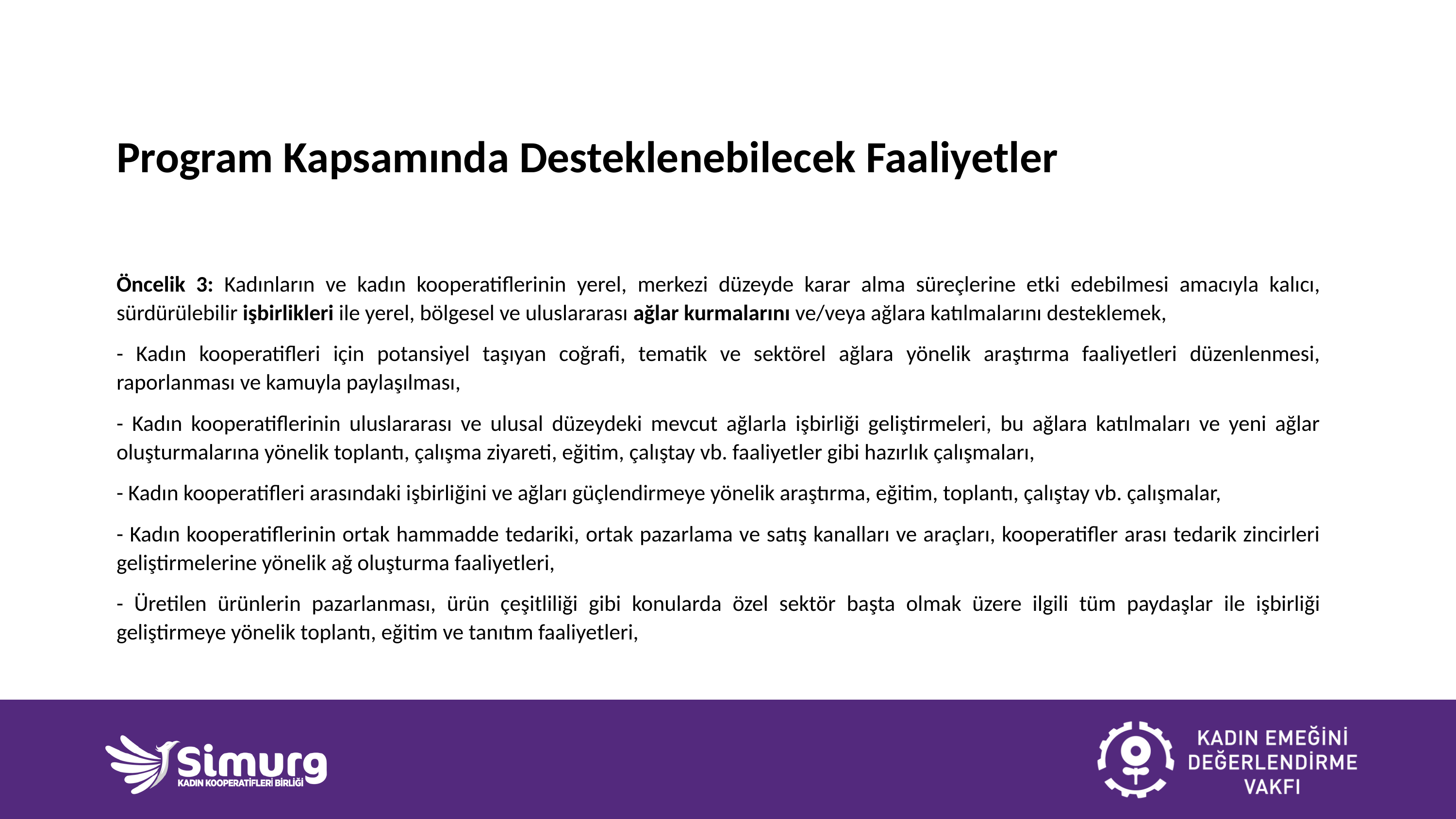

# Program Kapsamında Desteklenebilecek Faaliyetler

Öncelik 3: Kadınların ve kadın kooperatiflerinin yerel, merkezi düzeyde karar alma süreçlerine etki edebilmesi amacıyla kalıcı, sürdürülebilir işbirlikleri ile yerel, bölgesel ve uluslararası ağlar kurmalarını ve/veya ağlara katılmalarını desteklemek,
- Kadın kooperatifleri için potansiyel taşıyan coğrafi, tematik ve sektörel ağlara yönelik araştırma faaliyetleri düzenlenmesi, raporlanması ve kamuyla paylaşılması,
- Kadın kooperatiflerinin uluslararası ve ulusal düzeydeki mevcut ağlarla işbirliği geliştirmeleri, bu ağlara katılmaları ve yeni ağlar oluşturmalarına yönelik toplantı, çalışma ziyareti, eğitim, çalıştay vb. faaliyetler gibi hazırlık çalışmaları,
- Kadın kooperatifleri arasındaki işbirliğini ve ağları güçlendirmeye yönelik araştırma, eğitim, toplantı, çalıştay vb. çalışmalar,
- Kadın kooperatiflerinin ortak hammadde tedariki, ortak pazarlama ve satış kanalları ve araçları, kooperatifler arası tedarik zincirleri geliştirmelerine yönelik ağ oluşturma faaliyetleri,
- Üretilen ürünlerin pazarlanması, ürün çeşitliliği gibi konularda özel sektör başta olmak üzere ilgili tüm paydaşlar ile işbirliği geliştirmeye yönelik toplantı, eğitim ve tanıtım faaliyetleri,